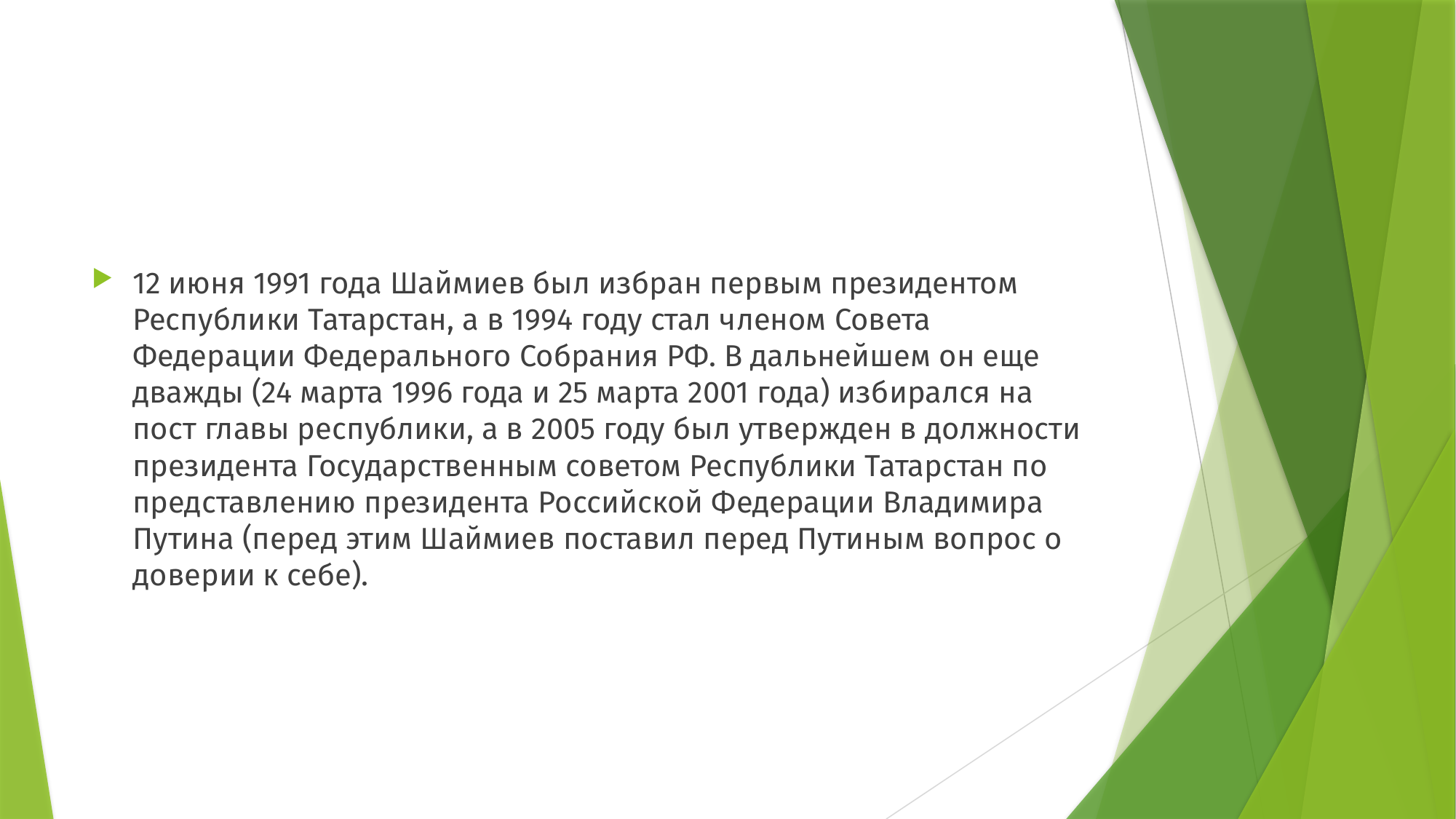

#
12 июня 1991 года Шаймиев был избран первым президентом Республики Татарстан, а в 1994 году стал членом Совета Федерации Федерального Собрания РФ. В дальнейшем он еще дважды (24 марта 1996 года и 25 марта 2001 года) избирался на пост главы республики, а в 2005 году был утвержден в должности президента Государственным советом Республики Татарстан по представлению президента Российской Федерации Владимира Путина (перед этим Шаймиев поставил перед Путиным вопрос о доверии к себе).